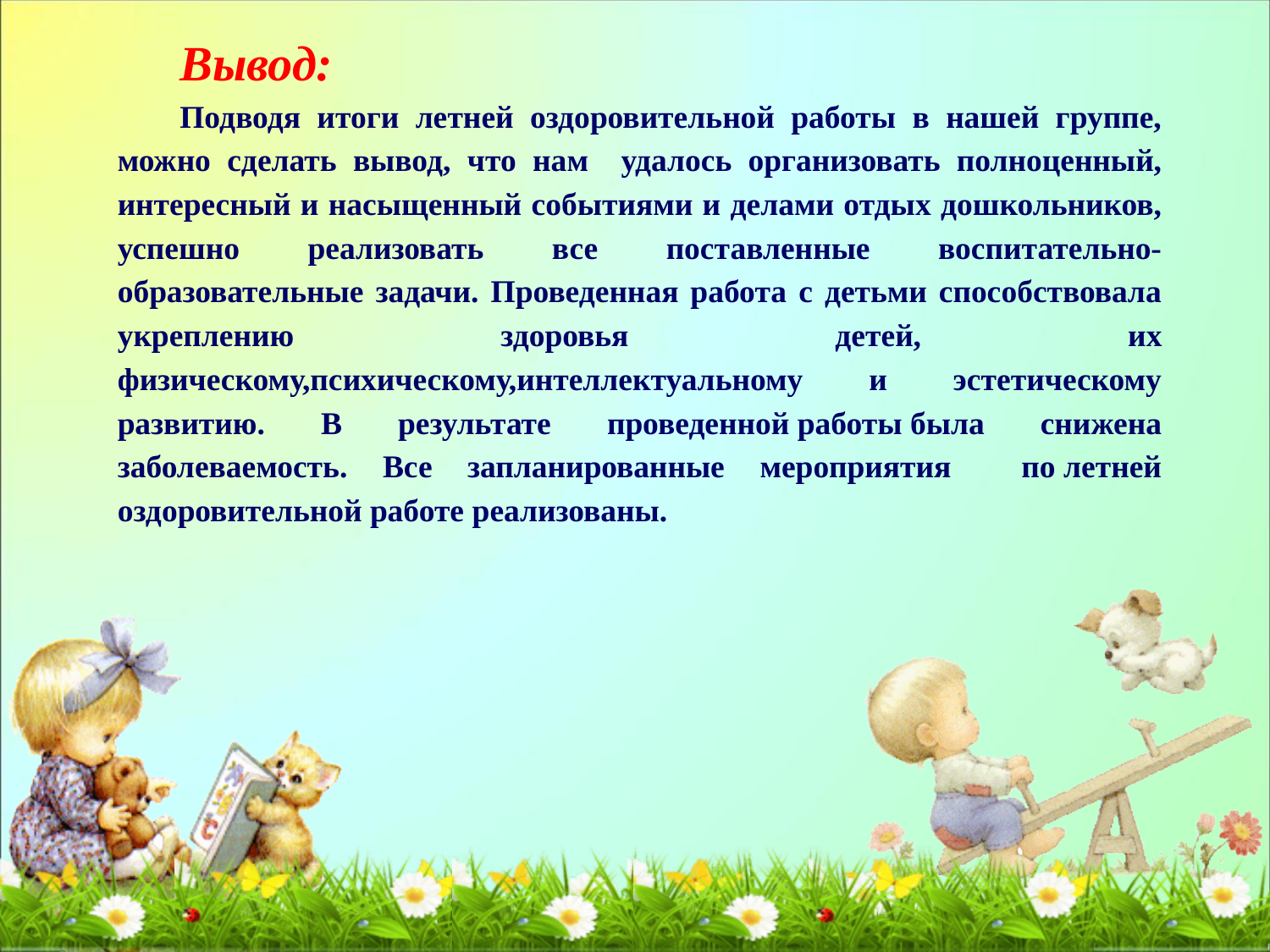

Вывод:
Подводя итоги летней оздоровительной работы в нашей группе, можно сделать вывод, что нам  удалось организовать полноценный, интересный и насыщенный событиями и делами отдых дошкольников, успешно реализовать все поставленные воспитательно-образовательные задачи. Проведенная работа с детьми способствовала укреплению здоровья детей, их физическому,психическому,интеллектуальному и эстетическому развитию. В результате проведенной работы была снижена заболеваемость. Все запланированные мероприятия  по летней оздоровительной работе реализованы.